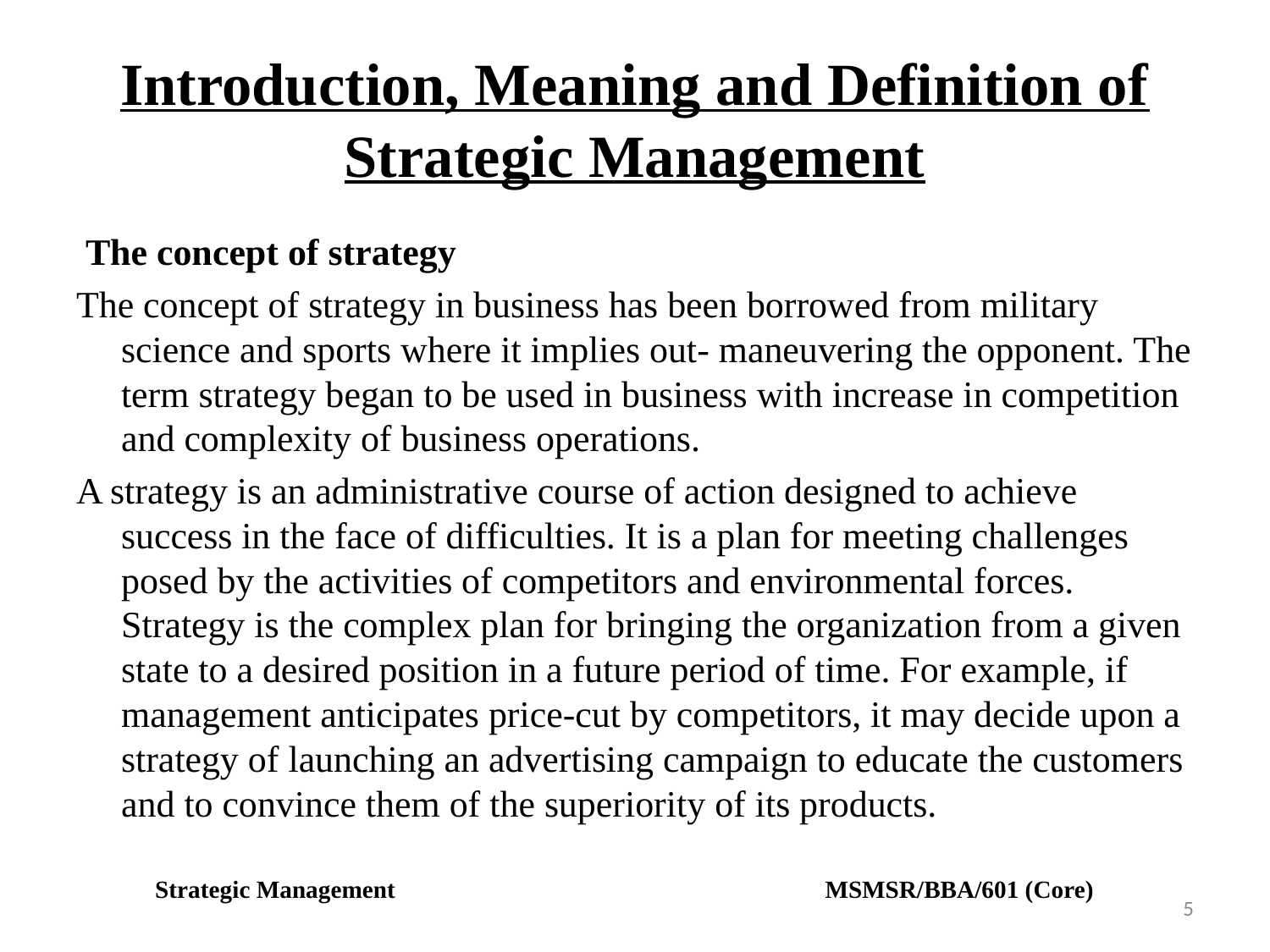

# Introduction, Meaning and Definition of Strategic Management
 The concept of strategy
The concept of strategy in business has been borrowed from military science and sports where it implies out- maneuvering the opponent. The term strategy began to be used in business with increase in competition and complexity of business operations.
A strategy is an administrative course of action designed to achieve success in the face of difficulties. It is a plan for meeting challenges posed by the activities of competitors and environmental forces. Strategy is the complex plan for bringing the organization from a given state to a desired position in a future period of time. For example, if management anticipates price-cut by competitors, it may decide upon a strategy of launching an advertising campaign to educate the customers and to convince them of the superiority of its products.

Strategic Management                                                                      MSMSR/BBA/601 (Core)
5